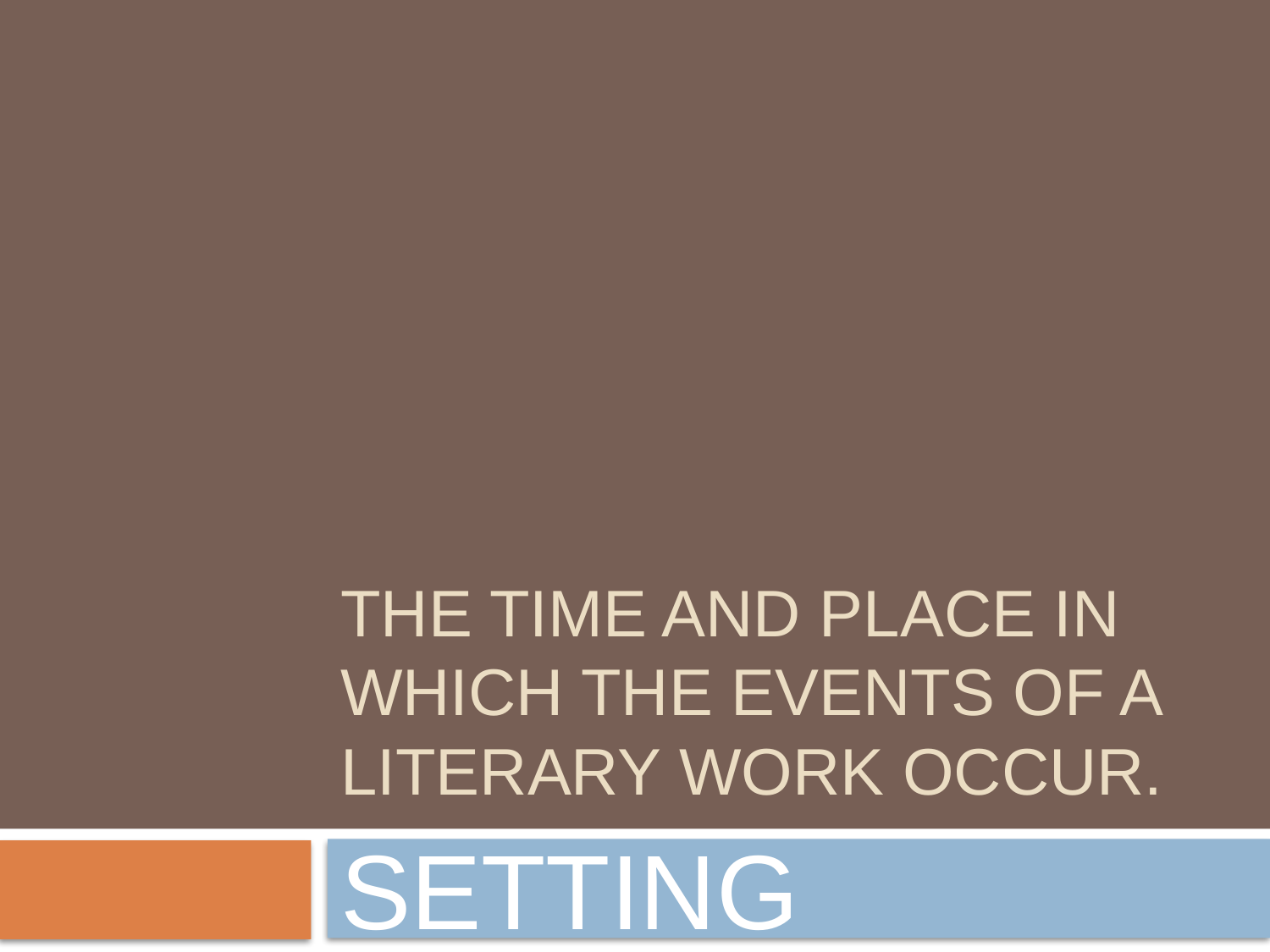

# THE TIME AND PLACE IN WHICH THE EVENTS OF A LITERARY WORK OCCUR.
SETTING